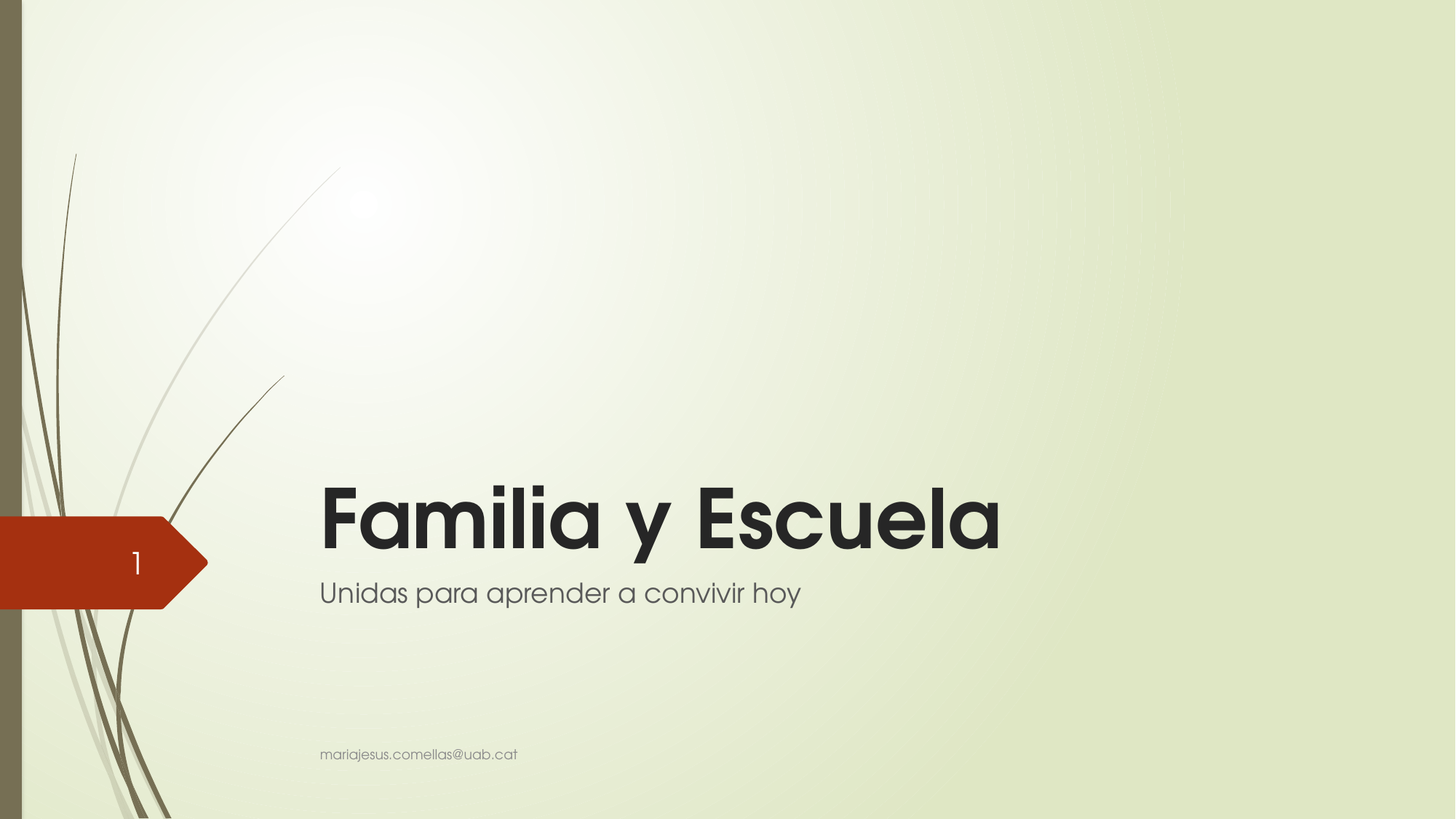

# Familia y Escuela
1
Unidas para aprender a convivir hoy
mariajesus.comellas@uab.cat